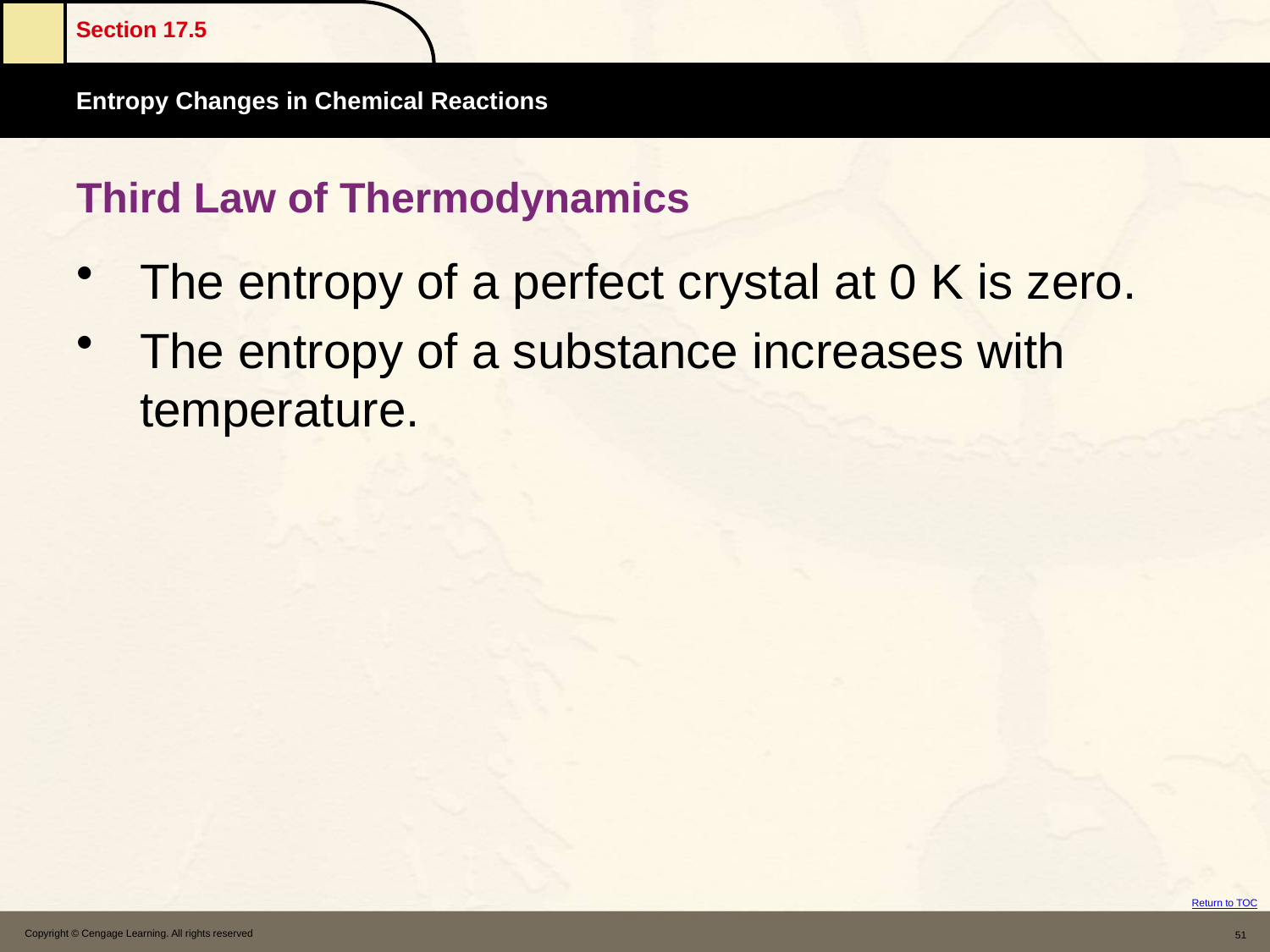

# Third Law of Thermodynamics
The entropy of a perfect crystal at 0 K is zero.
The entropy of a substance increases with temperature.

Copyright © Cengage Learning. All rights reserved
51